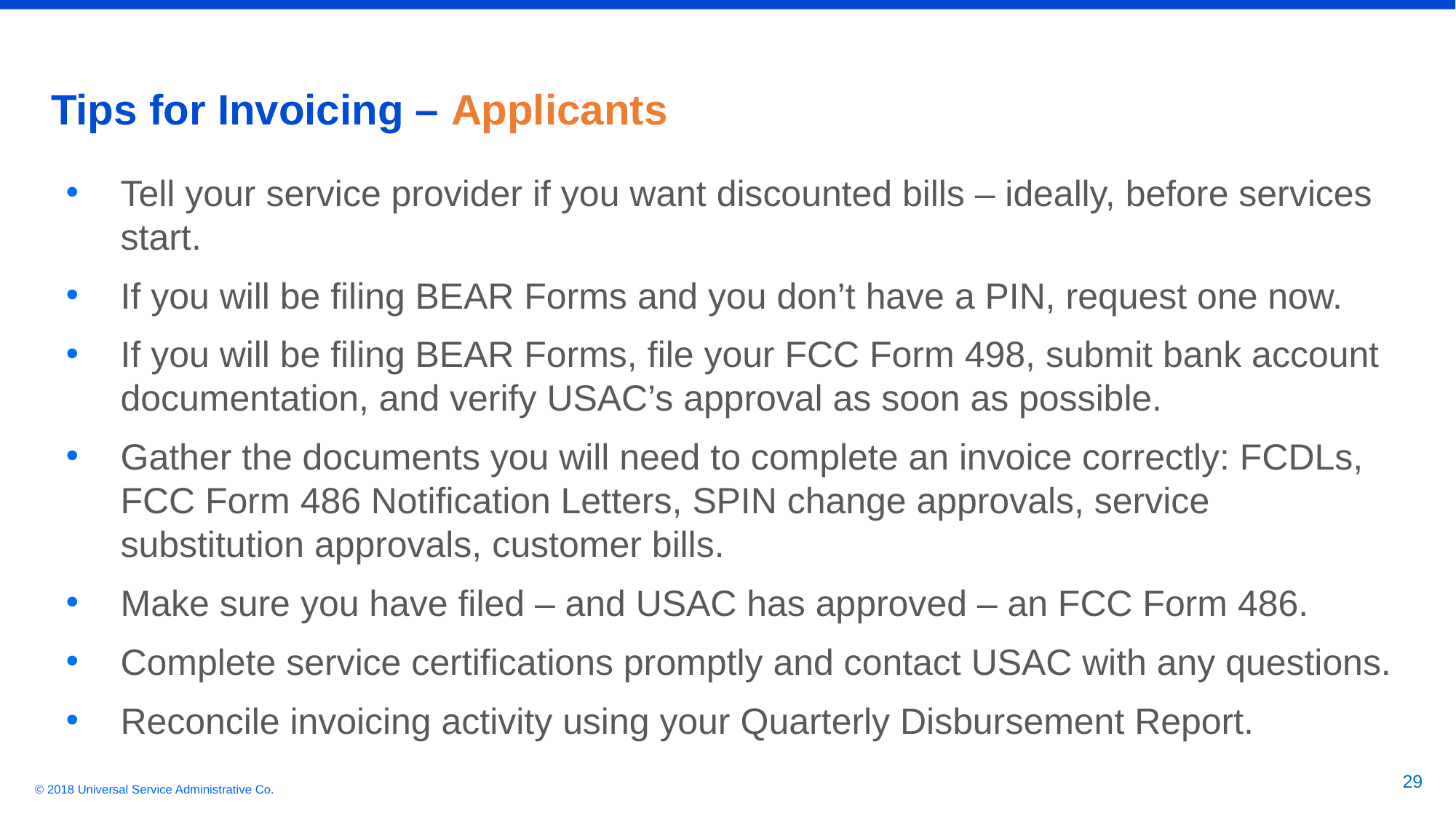

# Tips for Invoicing – Applicants
Tell your service provider if you want discounted bills – ideally, before services start.
If you will be filing BEAR Forms and you don’t have a PIN, request one now.
If you will be filing BEAR Forms, file your FCC Form 498, submit bank account documentation, and verify USAC’s approval as soon as possible.
Gather the documents you will need to complete an invoice correctly: FCDLs, FCC Form 486 Notification Letters, SPIN change approvals, service substitution approvals, customer bills.
Make sure you have filed – and USAC has approved – an FCC Form 486.
Complete service certifications promptly and contact USAC with any questions.
Reconcile invoicing activity using your Quarterly Disbursement Report.

29
© 2018 Universal Service Administrative Co.